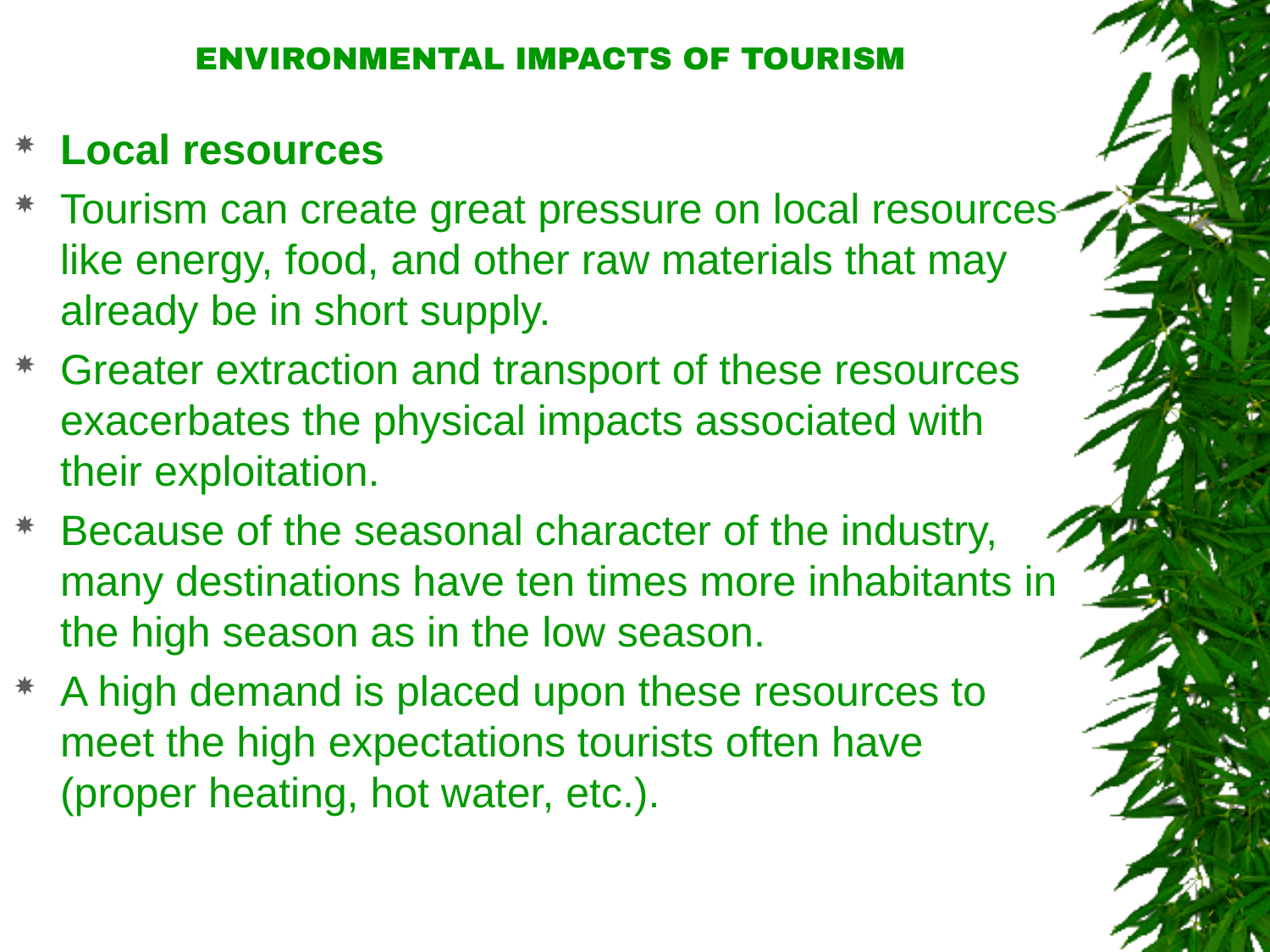

ENVIRONMENTAL IMPACTS OF TOURISM
Local resources
Tourism can create great pressure on local resources like energy, food, and other raw materials that may already be in short supply.
Greater extraction and transport of these resources exacerbates the physical impacts associated with their exploitation.
Because of the seasonal character of the industry, many destinations have ten times more inhabitants in the high season as in the low season.
A high demand is placed upon these resources to meet the high expectations tourists often have (proper heating, hot water, etc.).